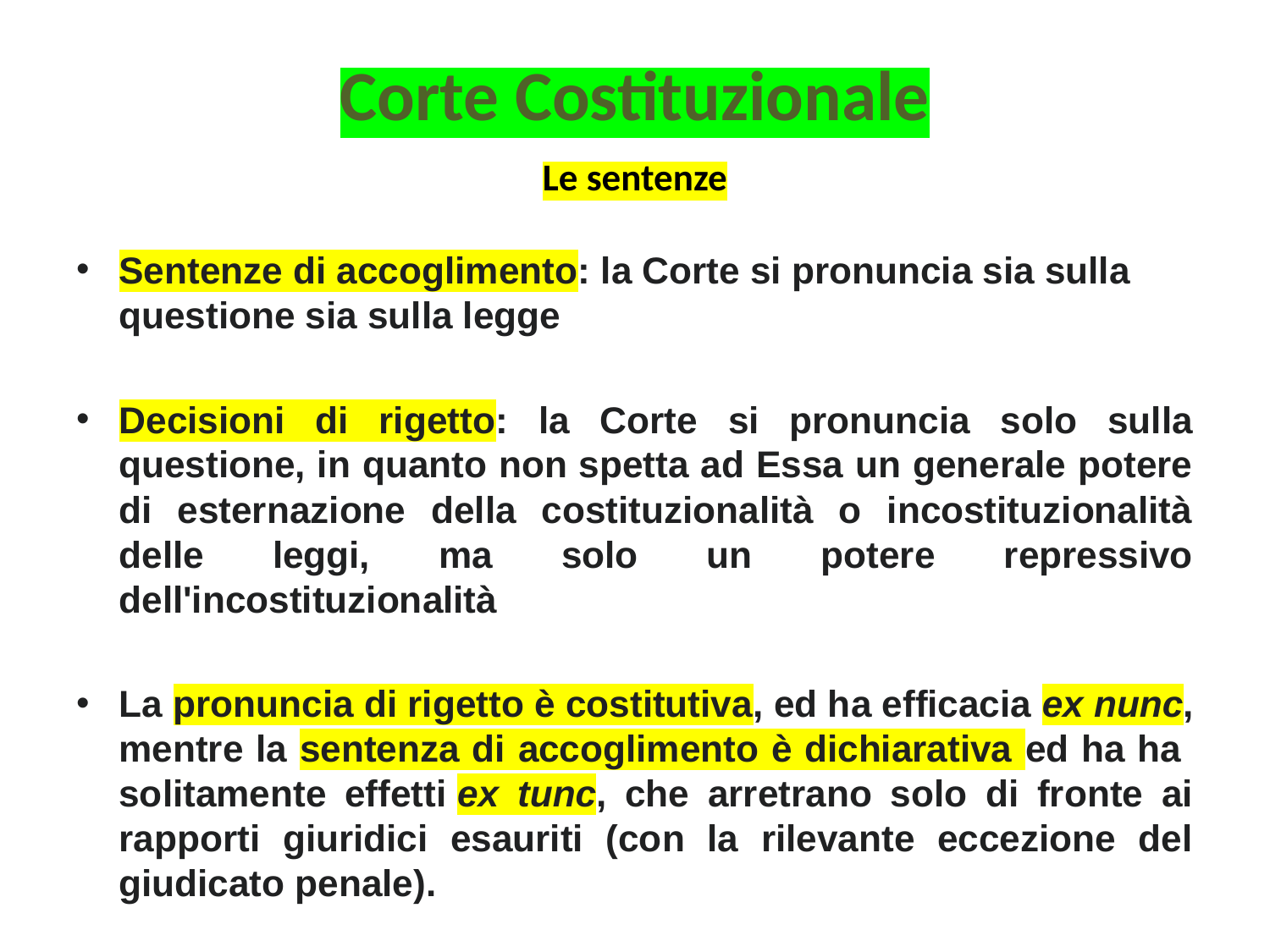

# Corte Costituzionale
Le sentenze

Sentenze di accoglimento: la Corte si pronuncia sia sulla questione sia sulla legge

Decisioni di rigetto: la Corte si pronuncia solo sulla questione, in quanto non spetta ad Essa un generale potere di esternazione della costituzionalità o incostituzionalità delle leggi, ma solo un potere repressivo dell'incostituzionalità

La pronuncia di rigetto è costitutiva, ed ha efficacia ex nunc, mentre la sentenza di accoglimento è dichiarativa ed ha ha  solitamente effetti ex tunc, che arretrano solo di fronte ai rapporti giuridici esauriti (con la rilevante eccezione del giudicato penale).